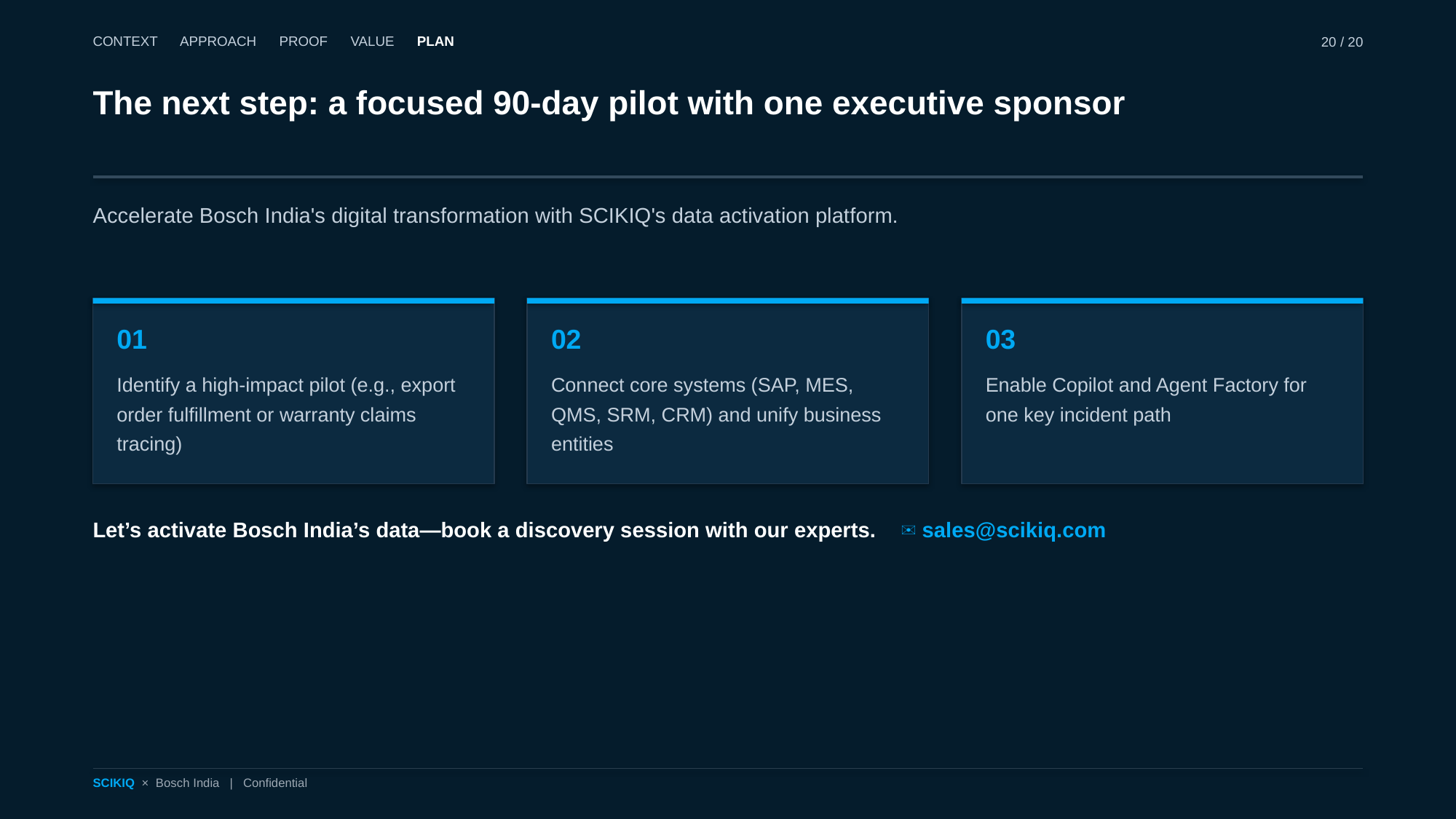

CONTEXT      APPROACH      PROOF      VALUE      PLAN
20 / 20
The next step: a focused 90-day pilot with one executive sponsor
Accelerate Bosch India's digital transformation with SCIKIQ's data activation platform.

01
Identify a high-impact pilot (e.g., export order fulfillment or warranty claims tracing)
02
Connect core systems (SAP, MES, QMS, SRM, CRM) and unify business entities
03
Enable Copilot and Agent Factory for one key incident path
Let’s activate Bosch India’s data—book a discovery session with our experts.    ✉ sales@scikiq.com
SCIKIQ  ×  Bosch India   |   Confidential